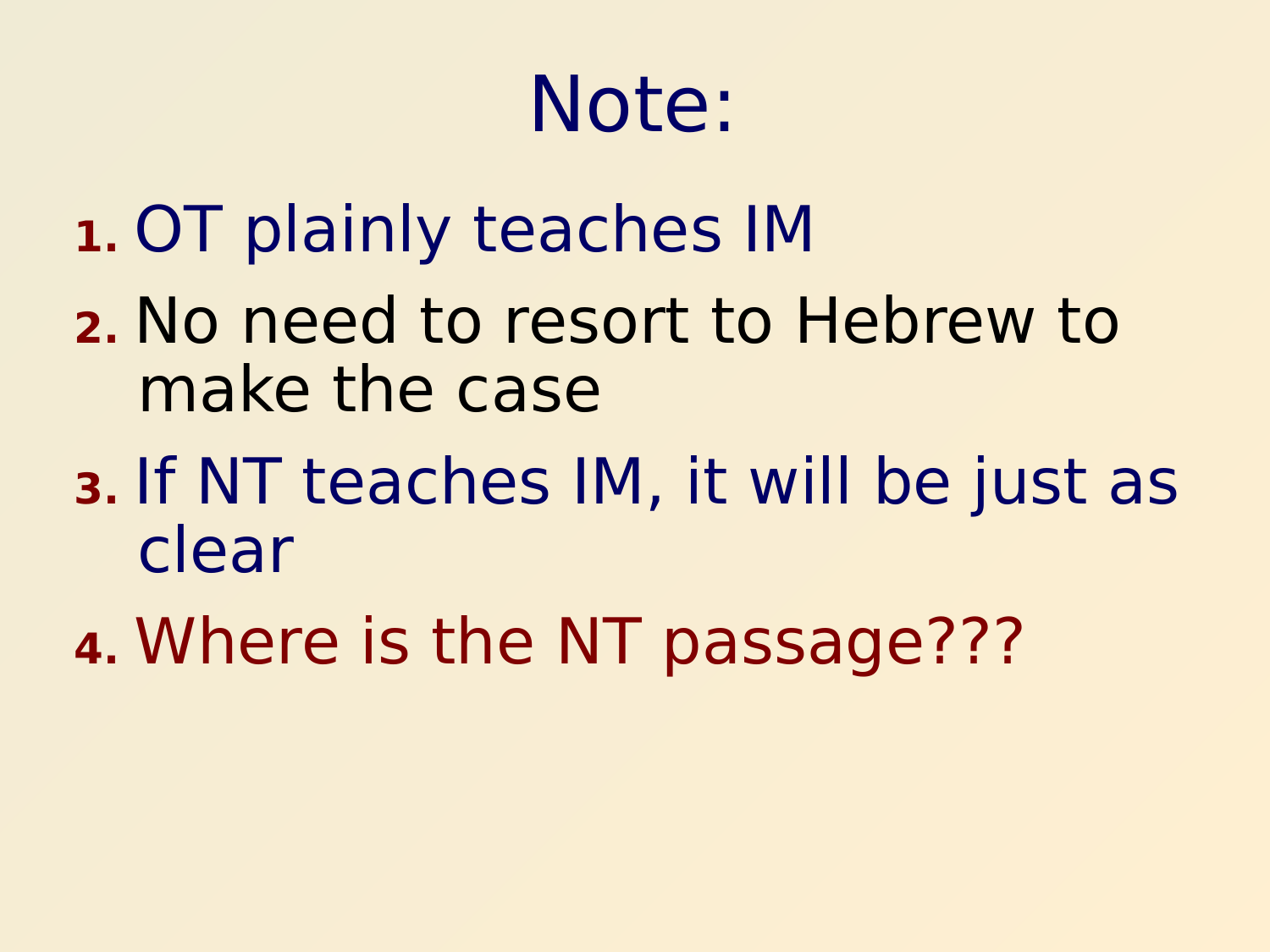

# Note:
1. OT plainly teaches IM
2. No need to resort to Hebrew to make the case
3. If NT teaches IM, it will be just as clear
4. Where is the NT passage???